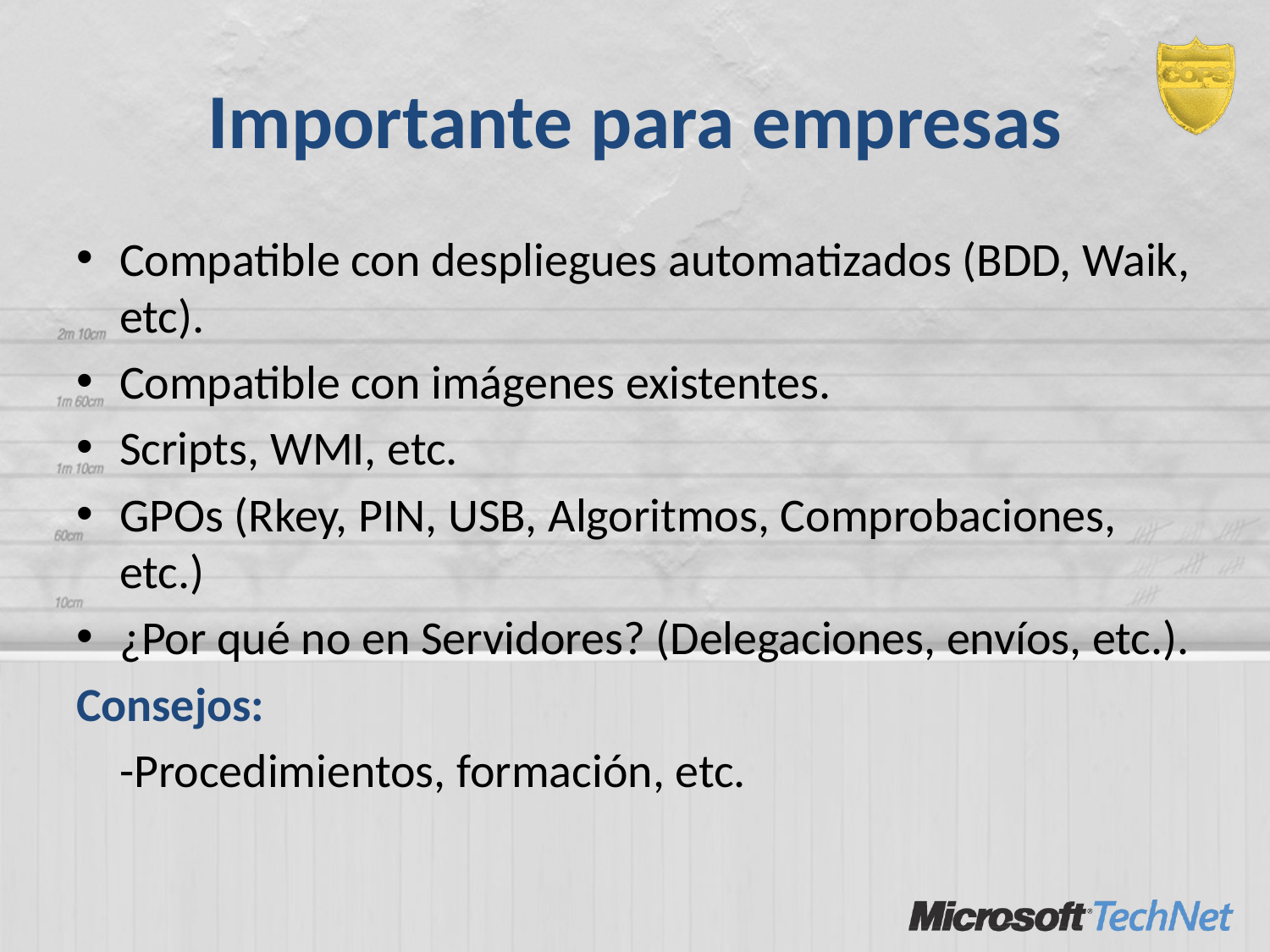

# Importante para empresas
Compatible con despliegues automatizados (BDD, Waik, etc).
Compatible con imágenes existentes.
Scripts, WMI, etc.
GPOs (Rkey, PIN, USB, Algoritmos, Comprobaciones, etc.)
¿Por qué no en Servidores? (Delegaciones, envíos, etc.).
Consejos:
	-Procedimientos, formación, etc.